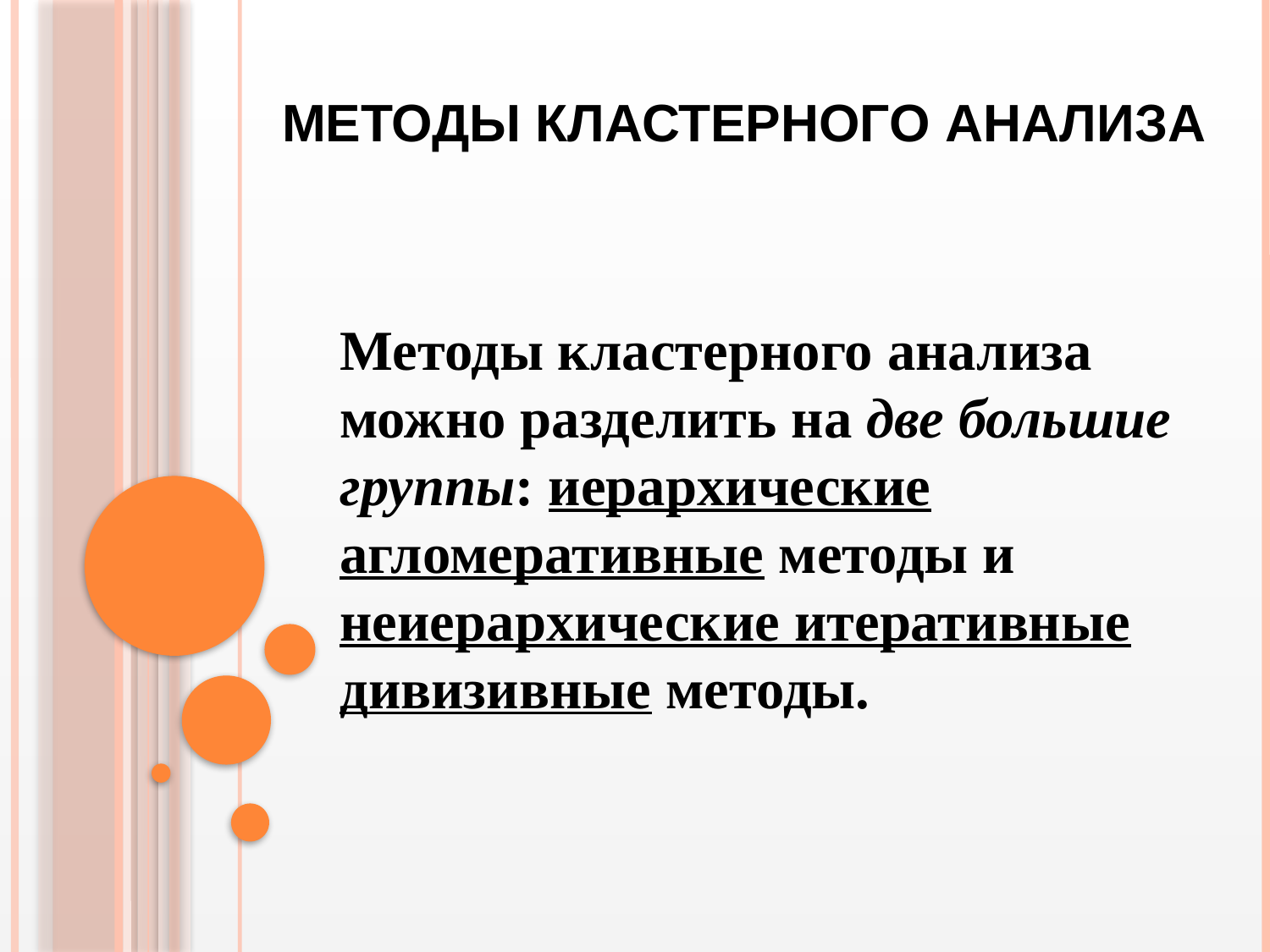

# Методы кластерного анализа
Методы кластерного анализа можно разделить на две большие группы: иерархические агломеративные методы и неиерархические итеративные дивизивные методы.